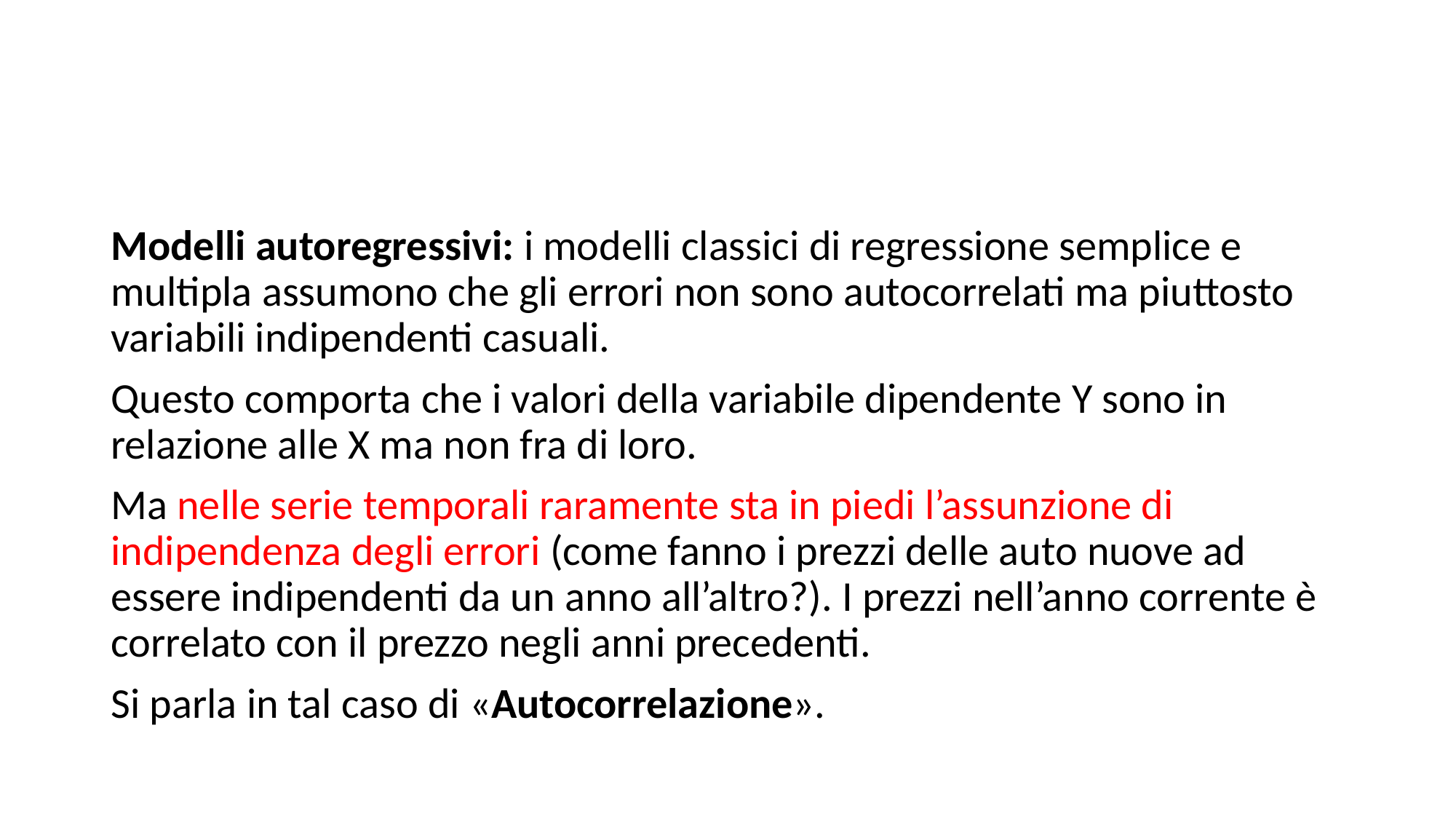

#
Modelli autoregressivi: i modelli classici di regressione semplice e multipla assumono che gli errori non sono autocorrelati ma piuttosto variabili indipendenti casuali.
Questo comporta che i valori della variabile dipendente Y sono in relazione alle X ma non fra di loro.
Ma nelle serie temporali raramente sta in piedi l’assunzione di indipendenza degli errori (come fanno i prezzi delle auto nuove ad essere indipendenti da un anno all’altro?). I prezzi nell’anno corrente è correlato con il prezzo negli anni precedenti.
Si parla in tal caso di «Autocorrelazione».